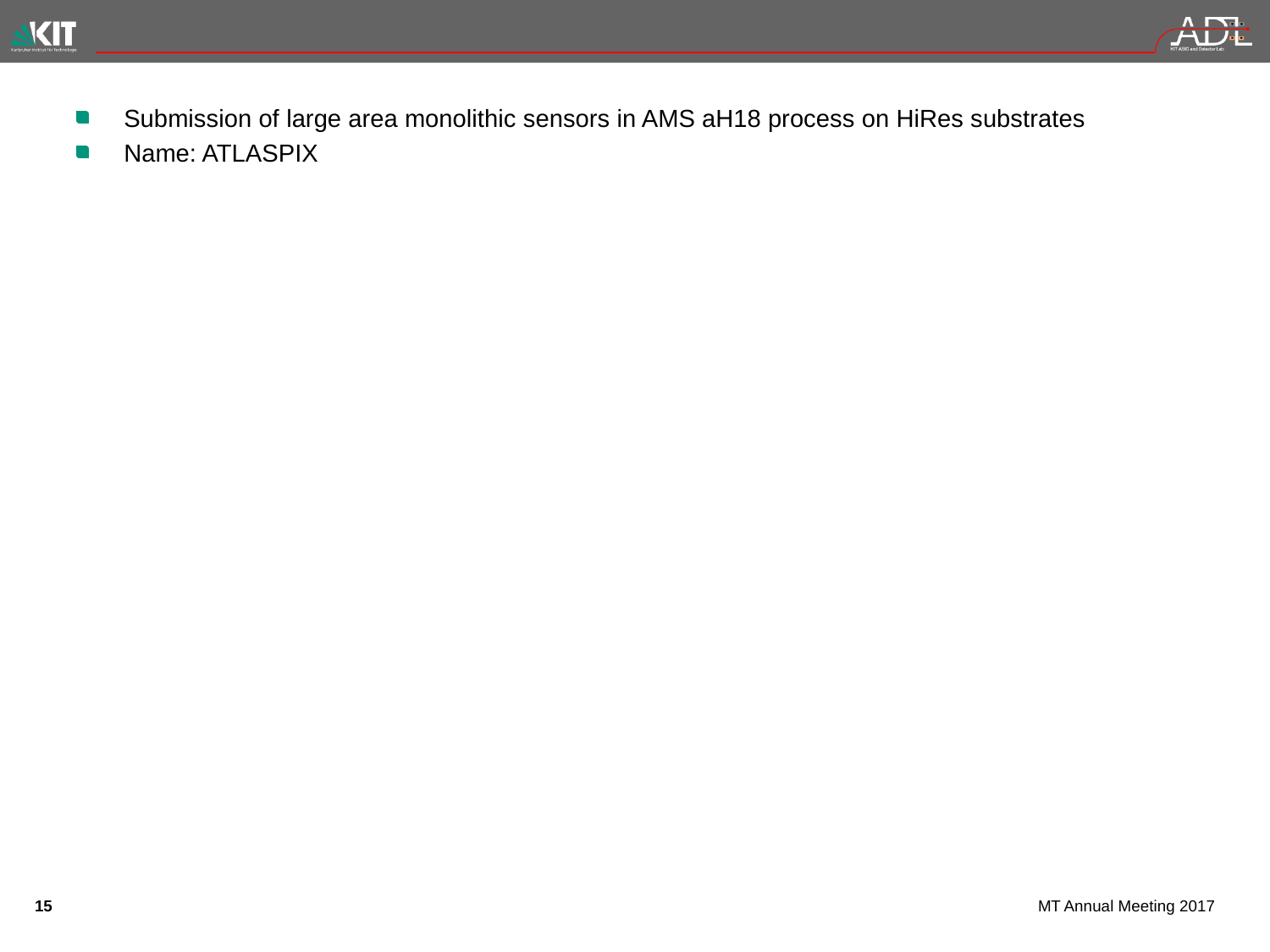

#
Submission of large area monolithic sensors in AMS aH18 process on HiRes substrates
Name: ATLASPIX